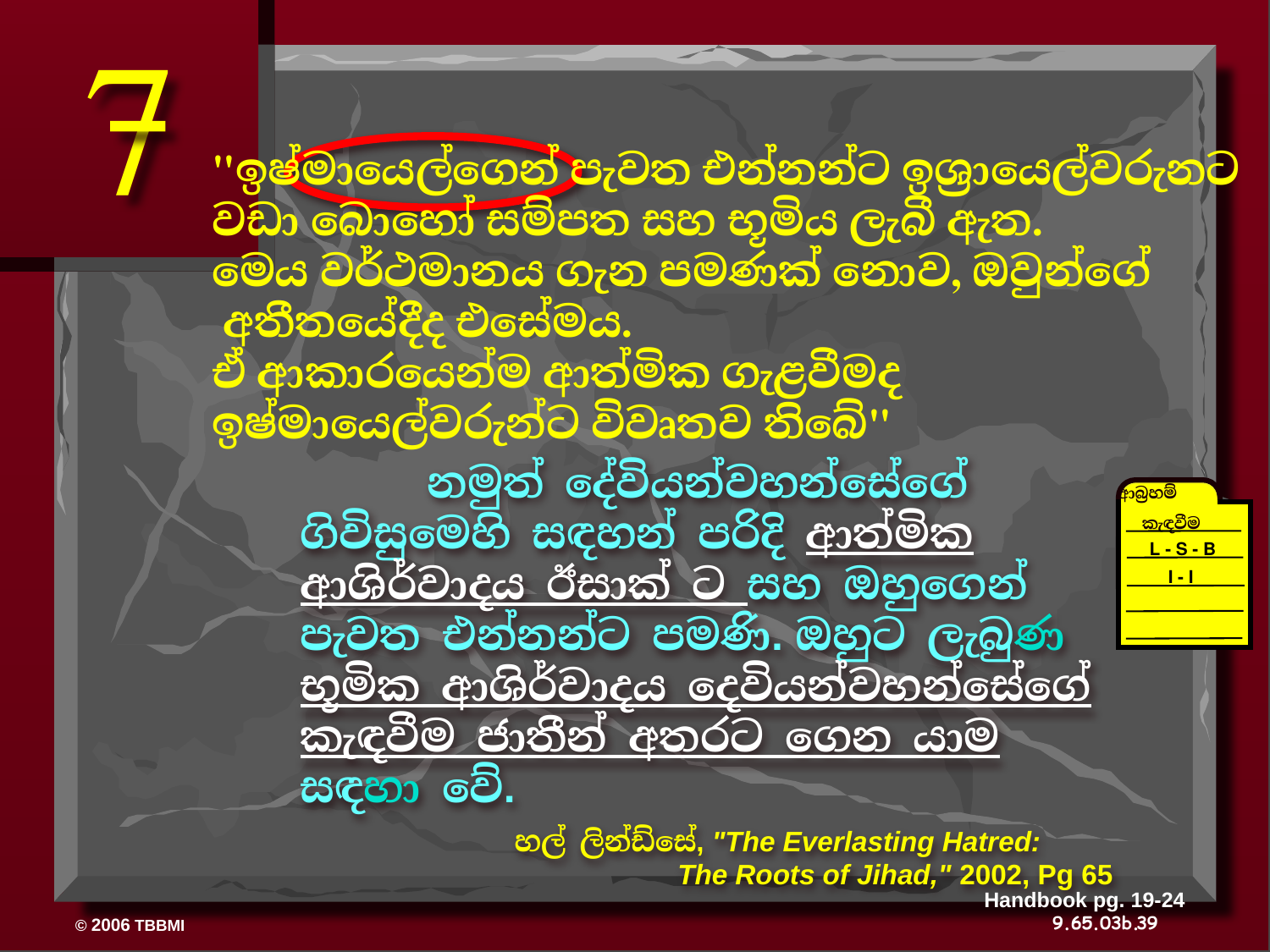

7

"ඉෂ්මායෙල්ගෙන් පැවත එන්නන්ට ඉශ්‍රායෙල්වරුනට
වඩා බොහෝ සම්පත සහ භූමිය ලැබී ඇත.
මෙය වර්ථමානය ගැන පමණක් නොව, ඔවුන්ගේ
 අතීතයේදීද එසේමය.
ඒ ආකාරයෙන්ම ආත්මික ගැළවීමද
ඉෂ්මායෙල්වරුන්ට විවෘතව තිබේ"

	නමුත් දේවියන්වහන්සේගේ ගිවිසුමෙහි සඳහන් පරිදි ආත්මික ආශිර්වාදය ඊසාක් ට සහ ඔහුගෙන් පැවත එන්නන්ට පමණි. ඔහුට ලැබුණ භූමික ආශිර්වාදය දෙවියන්වහන්සේගේ කැඳවීම ජාතීන් අතරට ගෙන යාම සඳහා වේ.
ආබ්‍රහම්

කැඳවීම

L - S - B

I - I

හල් ලින්ඩ්සේ, "The Everlasting Hatred: 		The Roots of Jihad," 2002, Pg 65
Handbook pg. 19-24
39